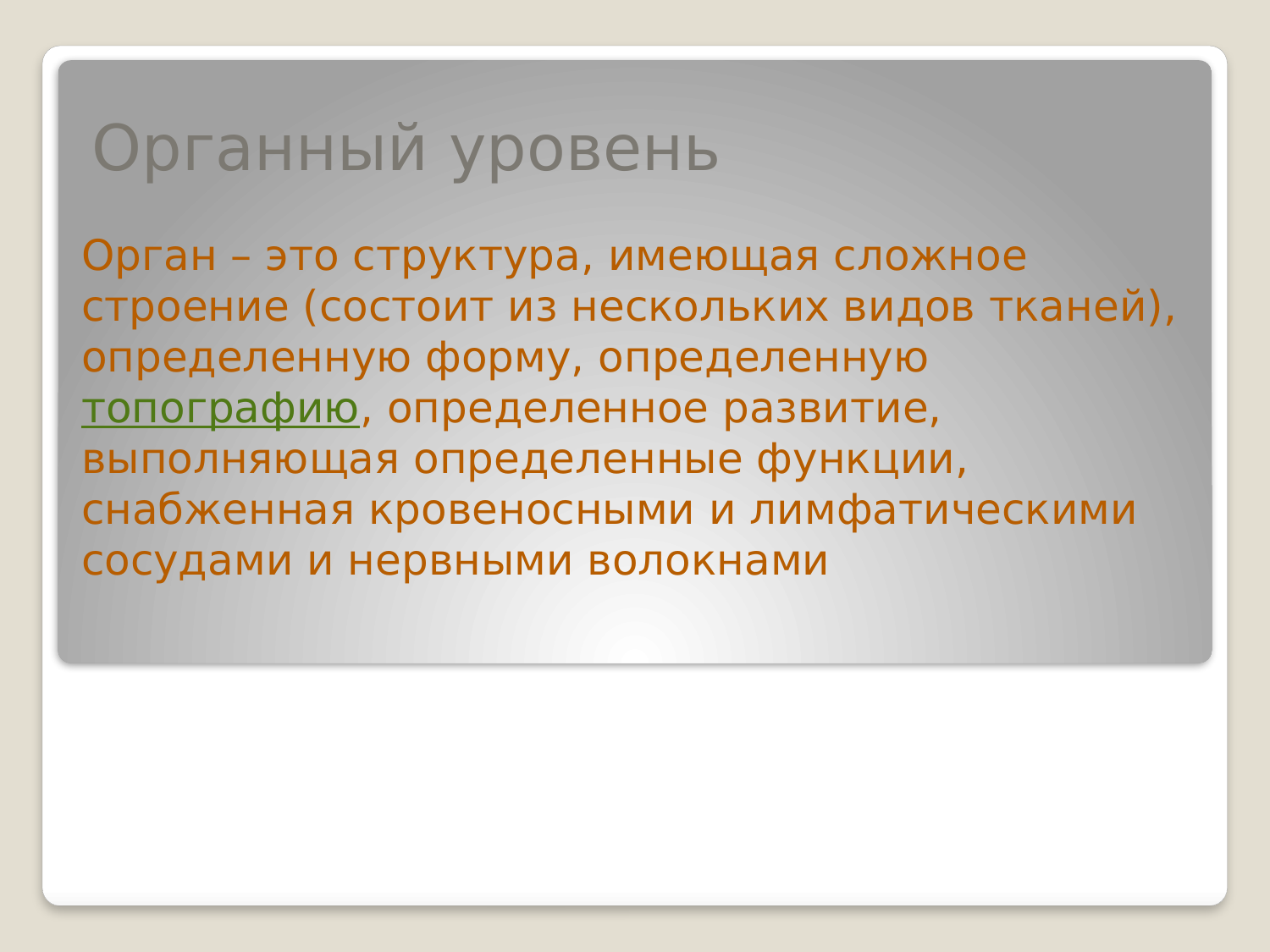

# Органный уровень
Орган – это структура, имеющая сложное строение (состоит из нескольких видов тканей), определенную форму, определенную топографию, определенное развитие, выполняющая определенные функции, снабженная кровеносными и лимфатическими сосудами и нервными волокнами